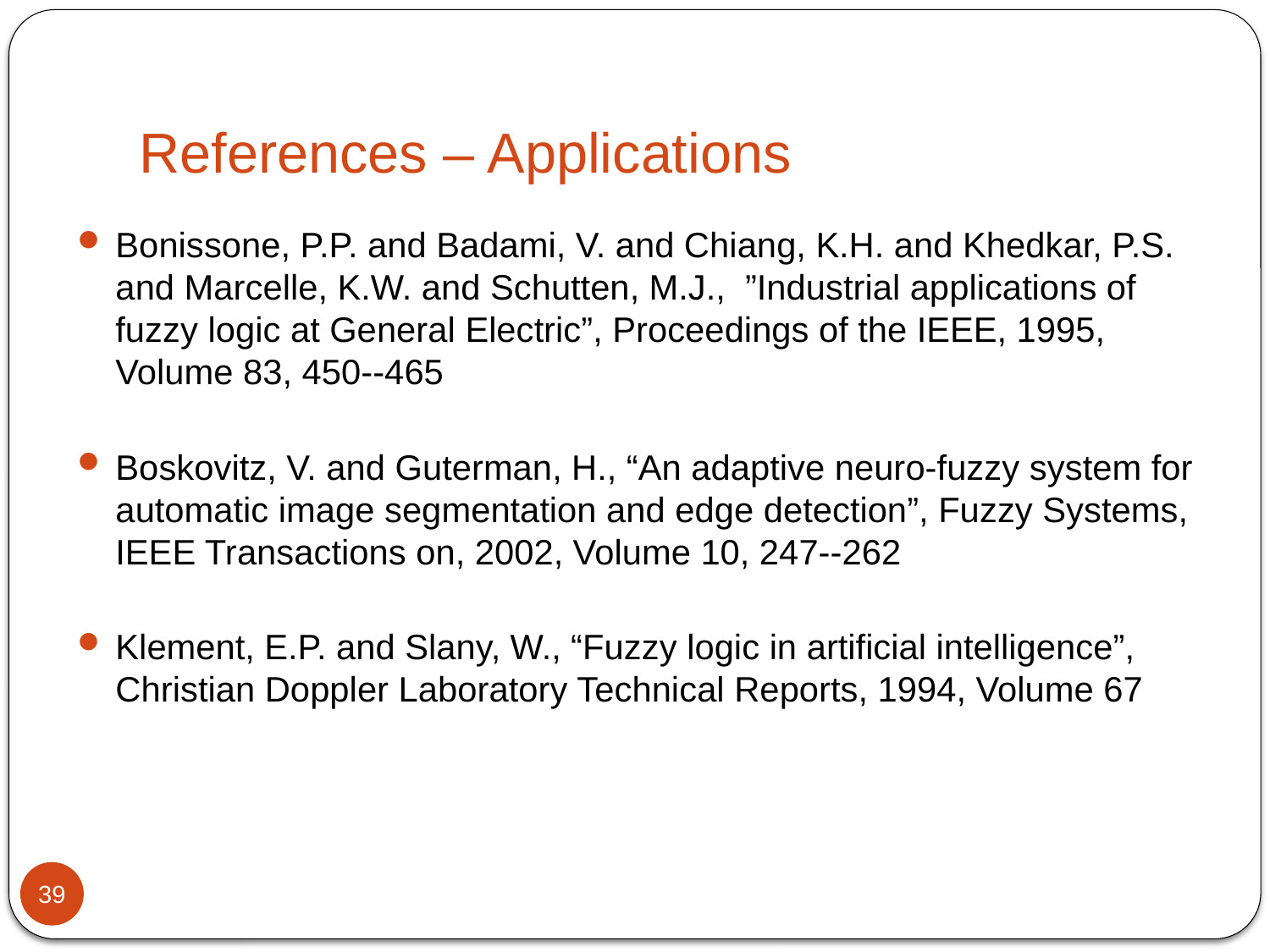

# References – Applications
Bonissone, P.P. and Badami, V. and Chiang, K.H. and Khedkar, P.S. and Marcelle, K.W. and Schutten, M.J.,  ”Industrial applications of fuzzy logic at General Electric”, Proceedings of the IEEE, 1995, Volume 83, 450--465
Boskovitz, V. and Guterman, H., “An adaptive neuro-fuzzy system for automatic image segmentation and edge detection”, Fuzzy Systems, IEEE Transactions on, 2002, Volume 10, 247--262
Klement, E.P. and Slany, W., “Fuzzy logic in artificial intelligence”, Christian Doppler Laboratory Technical Reports, 1994, Volume 67
39